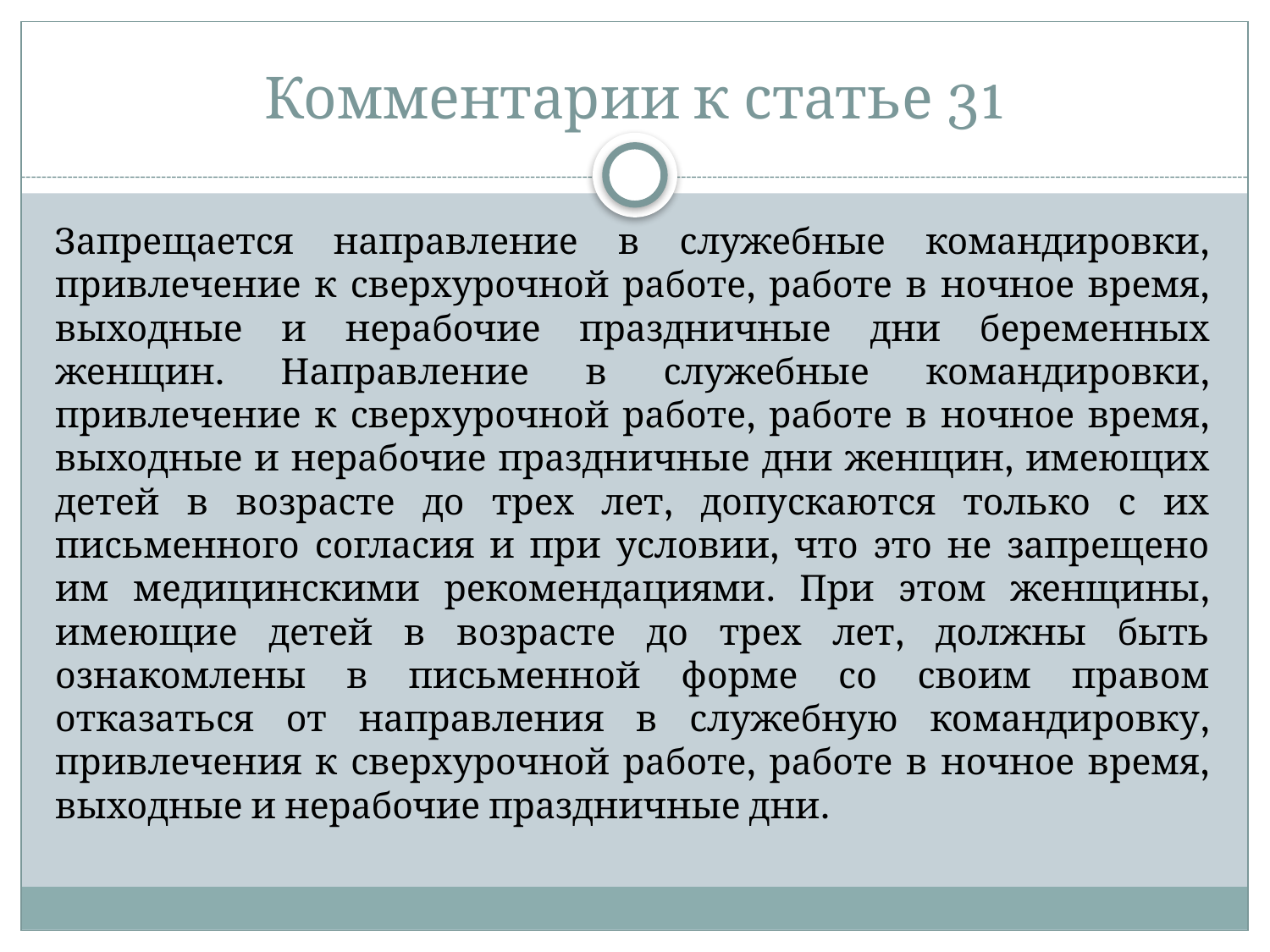

# Комментарии к статье 31
Запрещается направление в служебные командировки, привлечение к сверхурочной работе, работе в ночное время, выходные и нерабочие праздничные дни беременных женщин. Направление в служебные командировки, привлечение к сверхурочной работе, работе в ночное время, выходные и нерабочие праздничные дни женщин, имеющих детей в возрасте до трех лет, допускаются только с их письменного согласия и при условии, что это не запрещено им медицинскими рекомендациями. При этом женщины, имеющие детей в возрасте до трех лет, должны быть ознакомлены в письменной форме со своим правом отказаться от направления в служебную командировку, привлечения к сверхурочной работе, работе в ночное время, выходные и нерабочие праздничные дни.